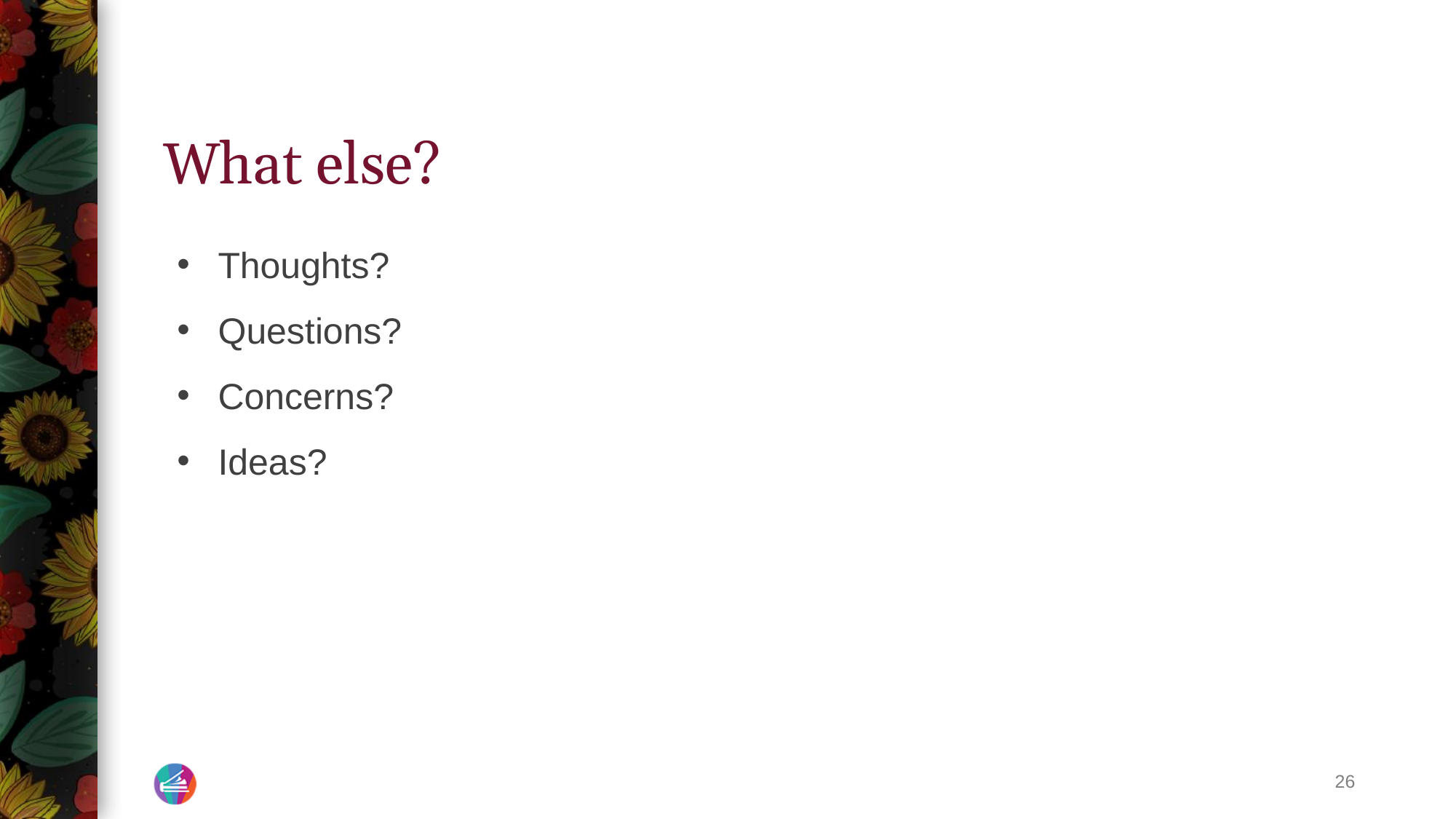

# What else?
Thoughts?
Questions?
Concerns?
Ideas?
26